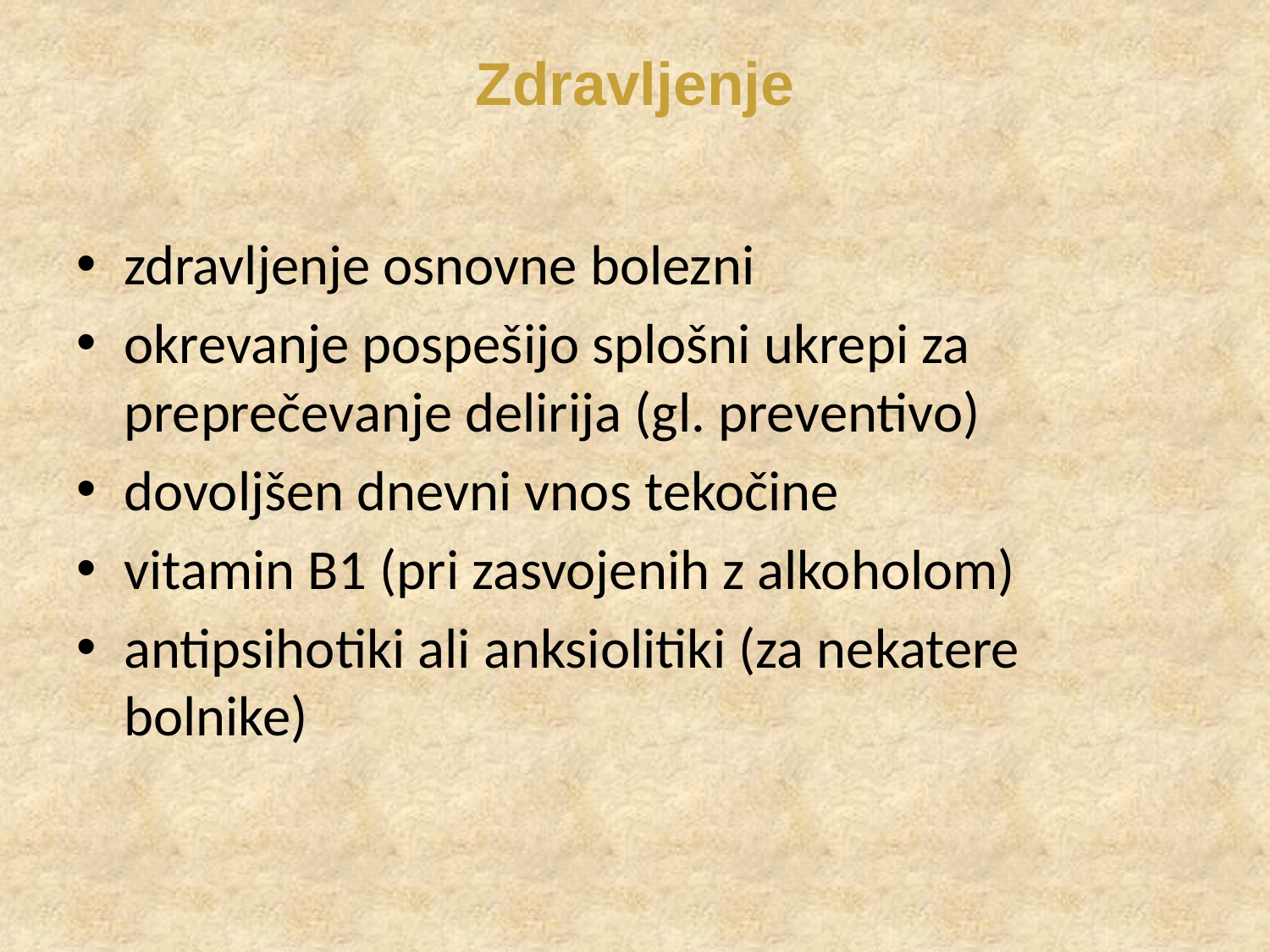

# Zdravljenje
zdravljenje osnovne bolezni
okrevanje pospešijo splošni ukrepi za preprečevanje delirija (gl. preventivo)
dovoljšen dnevni vnos tekočine
vitamin B1 (pri zasvojenih z alkoholom)
antipsihotiki ali anksiolitiki (za nekatere bolnike)